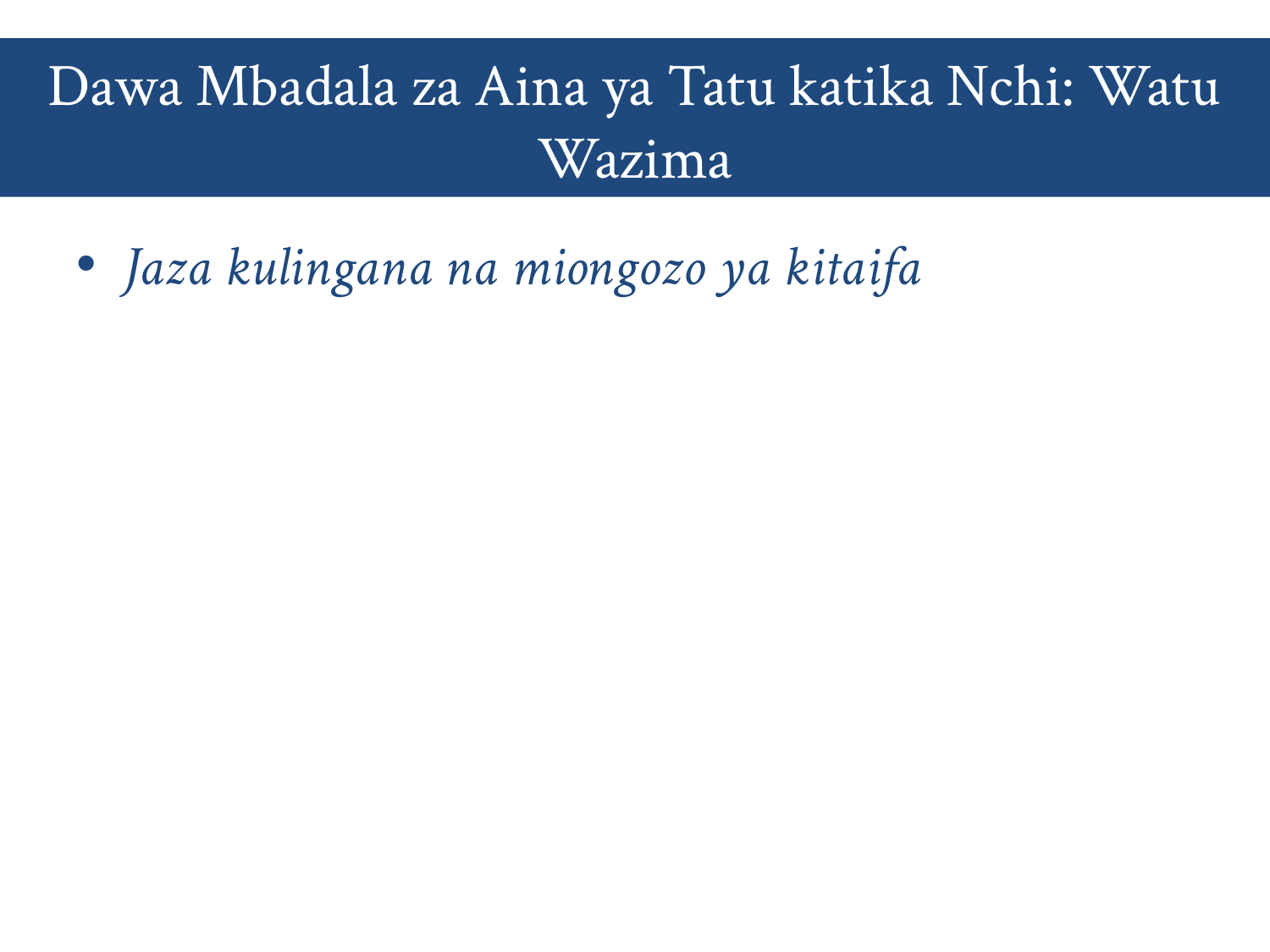

# Dawa Mbadala za Aina ya Tatu katika Nchi: Watu Wazima
Jaza kulingana na miongozo ya kitaifa